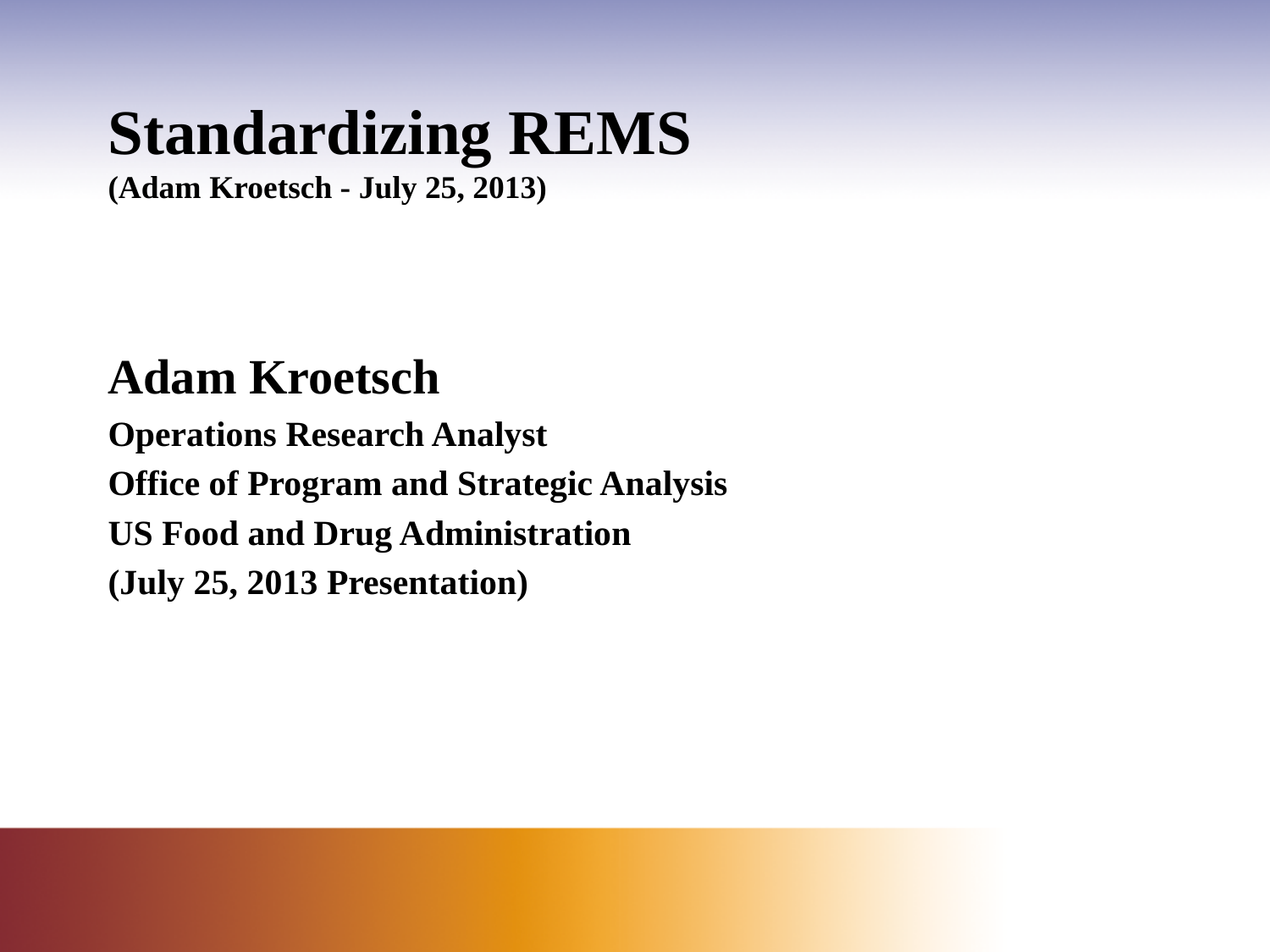

# Standardizing REMS (Adam Kroetsch - July 25, 2013)
Adam Kroetsch
Operations Research Analyst
Office of Program and Strategic Analysis
US Food and Drug Administration
(July 25, 2013 Presentation)